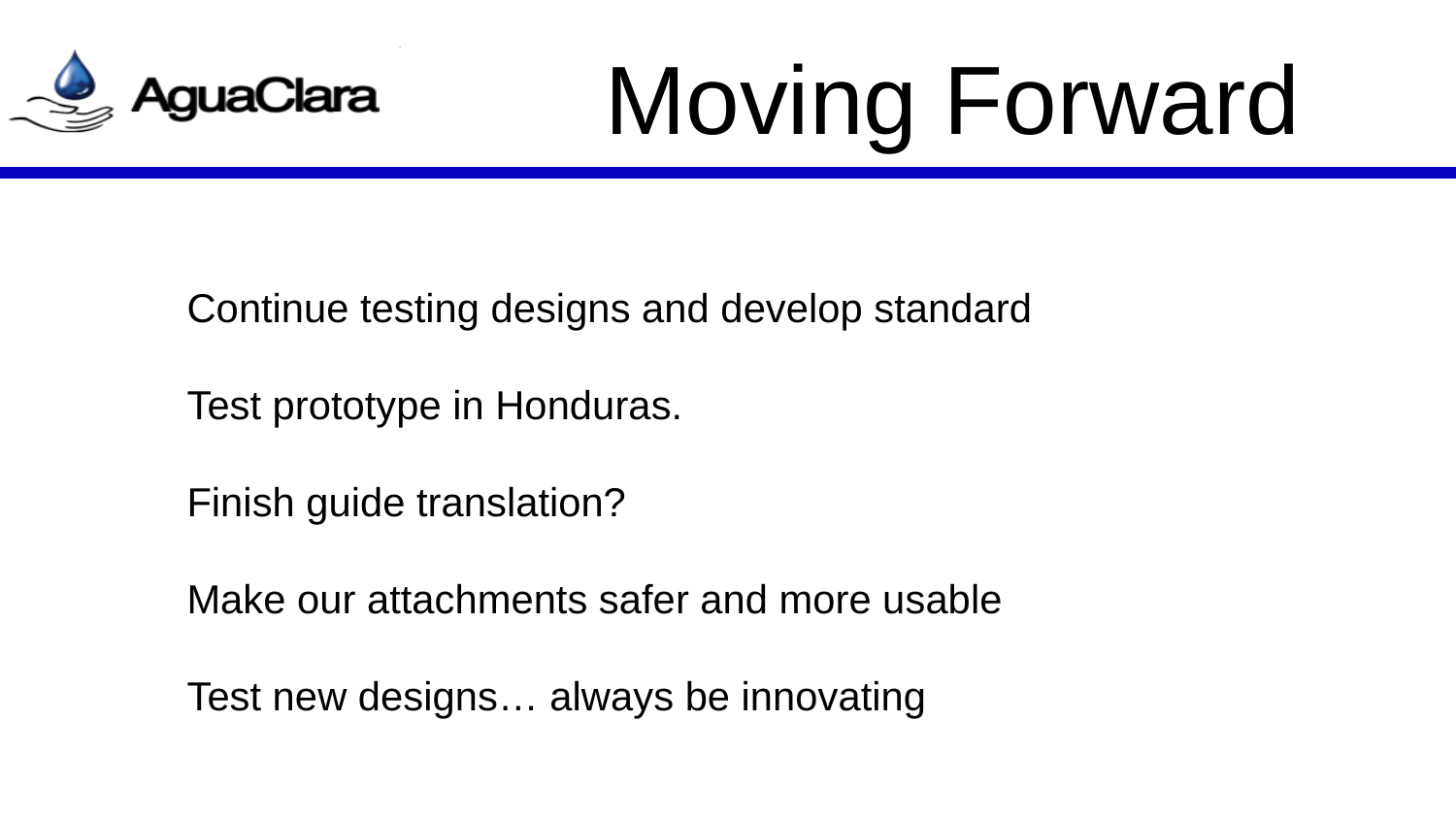

# Moving Forward
Continue testing designs and develop standard

Test prototype in Honduras.

Finish guide translation?

Make our attachments safer and more usable

Test new designs… always be innovating